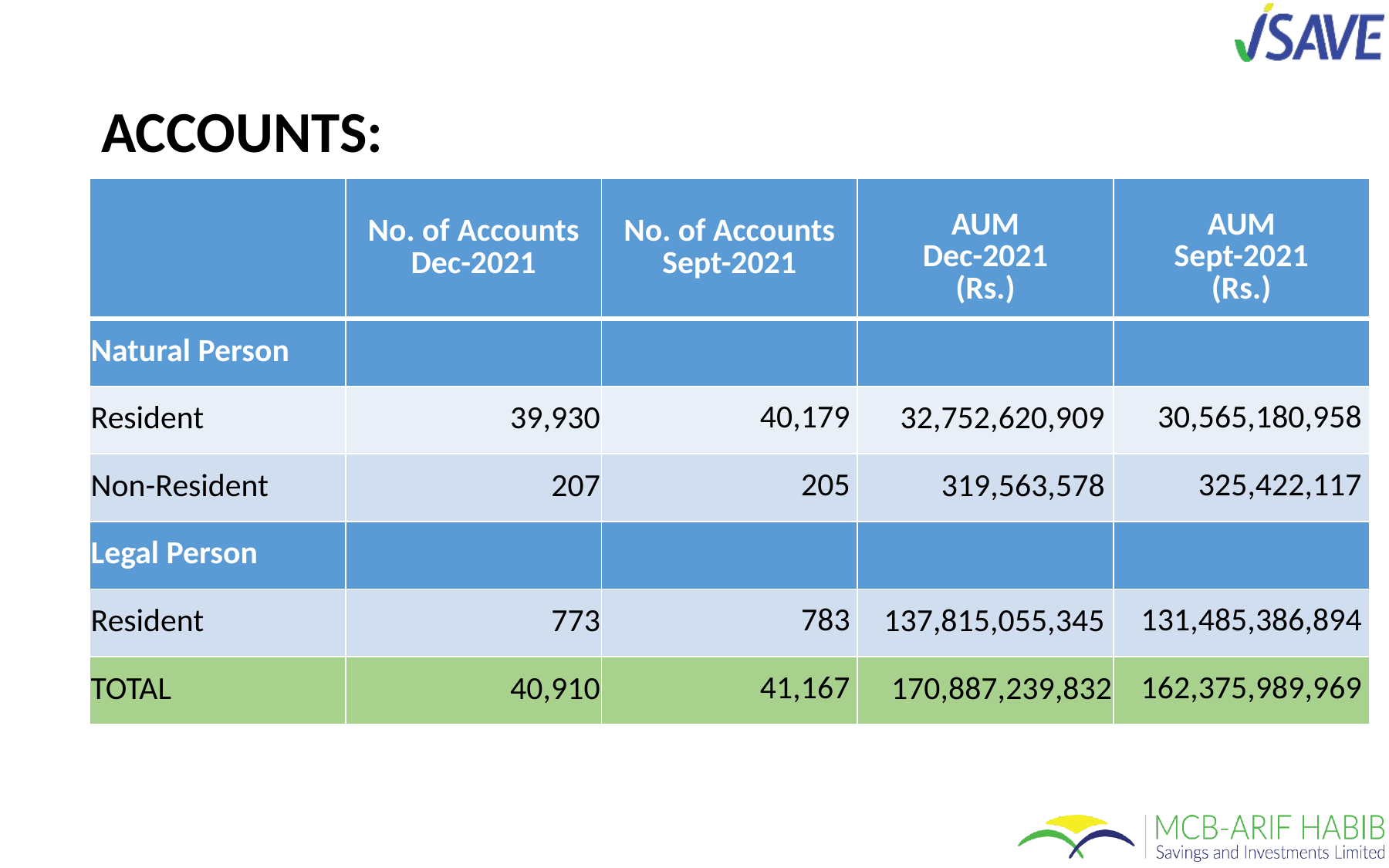

# ACCOUNTS:
|  | No. of Accounts Dec-2021 | No. of Accounts Sept-2021 | AUM Dec-2021 (Rs.) | AUM Sept-2021 (Rs.) |
| --- | --- | --- | --- | --- |
| Natural Person |  |  |  |  |
| Resident | 39,930 | 40,179 | 32,752,620,909 | 30,565,180,958 |
| Non-Resident | 207 | 205 | 319,563,578 | 325,422,117 |
| Legal Person |  |  |  |  |
| Resident | 773 | 783 | 137,815,055,345 | 131,485,386,894 |
| TOTAL | 40,910 | 41,167 | 170,887,239,832 | 162,375,989,969 |